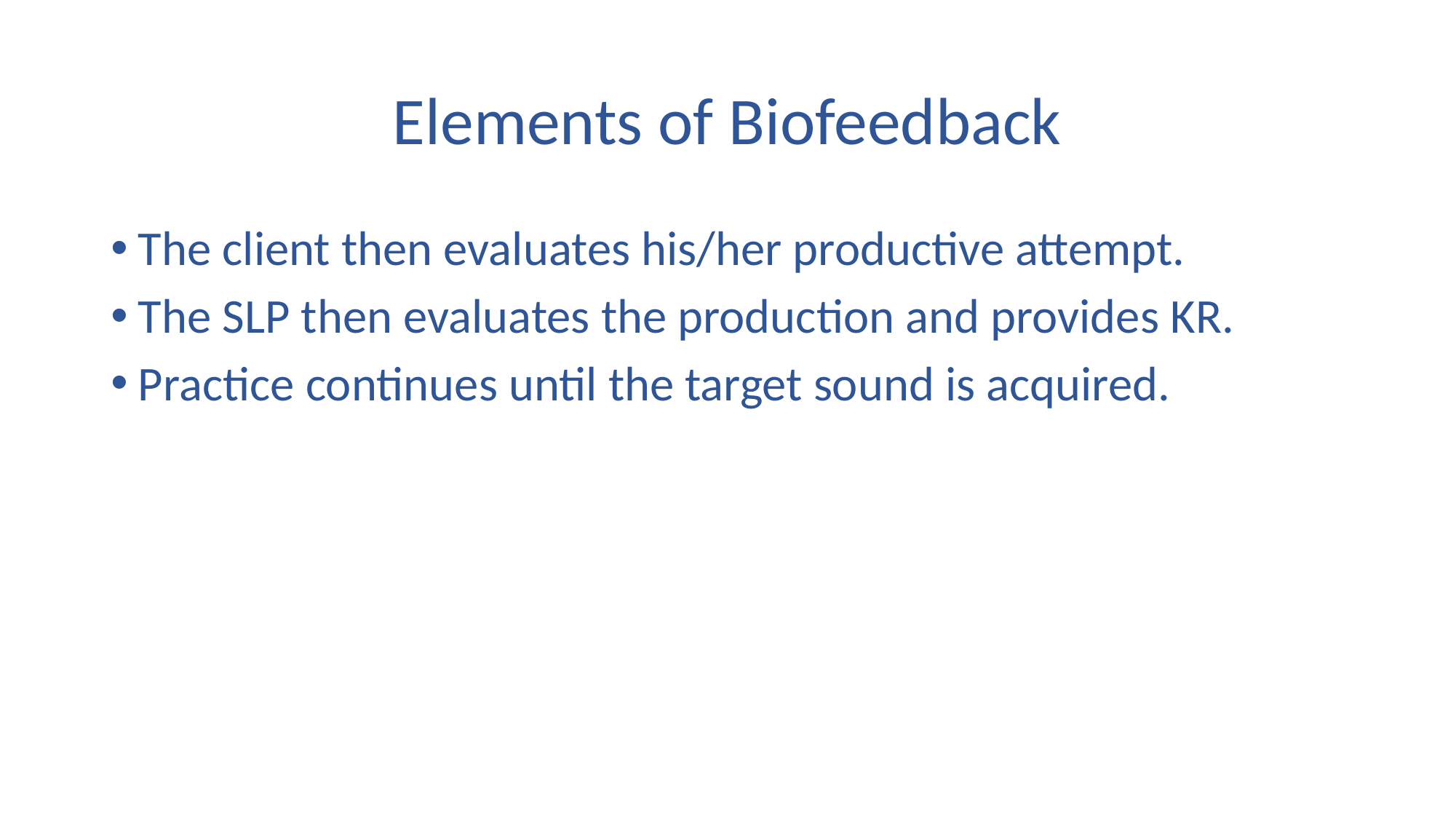

# Elements of Biofeedback
The client then evaluates his/her productive attempt.
The SLP then evaluates the production and provides KR.
Practice continues until the target sound is acquired.